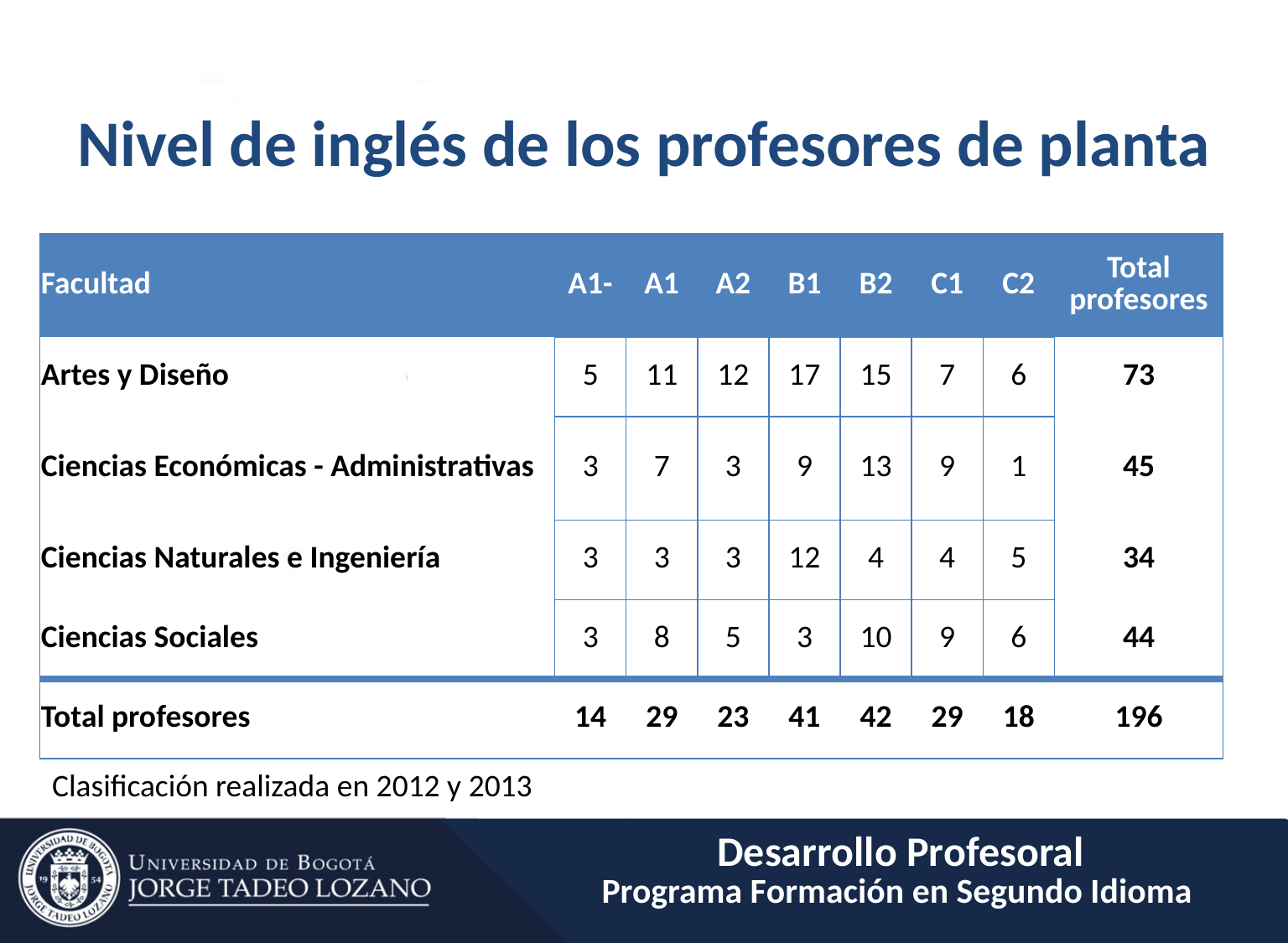

# Nivel de inglés de los profesores de planta
| Facultad | A1- | A1 | A2 | B1 | B2 | C1 | C2 | Total profesores |
| --- | --- | --- | --- | --- | --- | --- | --- | --- |
| Artes y Diseño | 5 | 11 | 12 | 17 | 15 | 7 | 6 | 73 |
| Ciencias Económicas - Administrativas | 3 | 7 | 3 | 9 | 13 | 9 | 1 | 45 |
| Ciencias Naturales e Ingeniería | 3 | 3 | 3 | 12 | 4 | 4 | 5 | 34 |
| Ciencias Sociales | 3 | 8 | 5 | 3 | 10 | 9 | 6 | 44 |
| Total profesores | 14 | 29 | 23 | 41 | 42 | 29 | 18 | 196 |
Clasificación realizada en 2012 y 2013
Desarrollo Profesoral
Programa Formación en Segundo Idioma